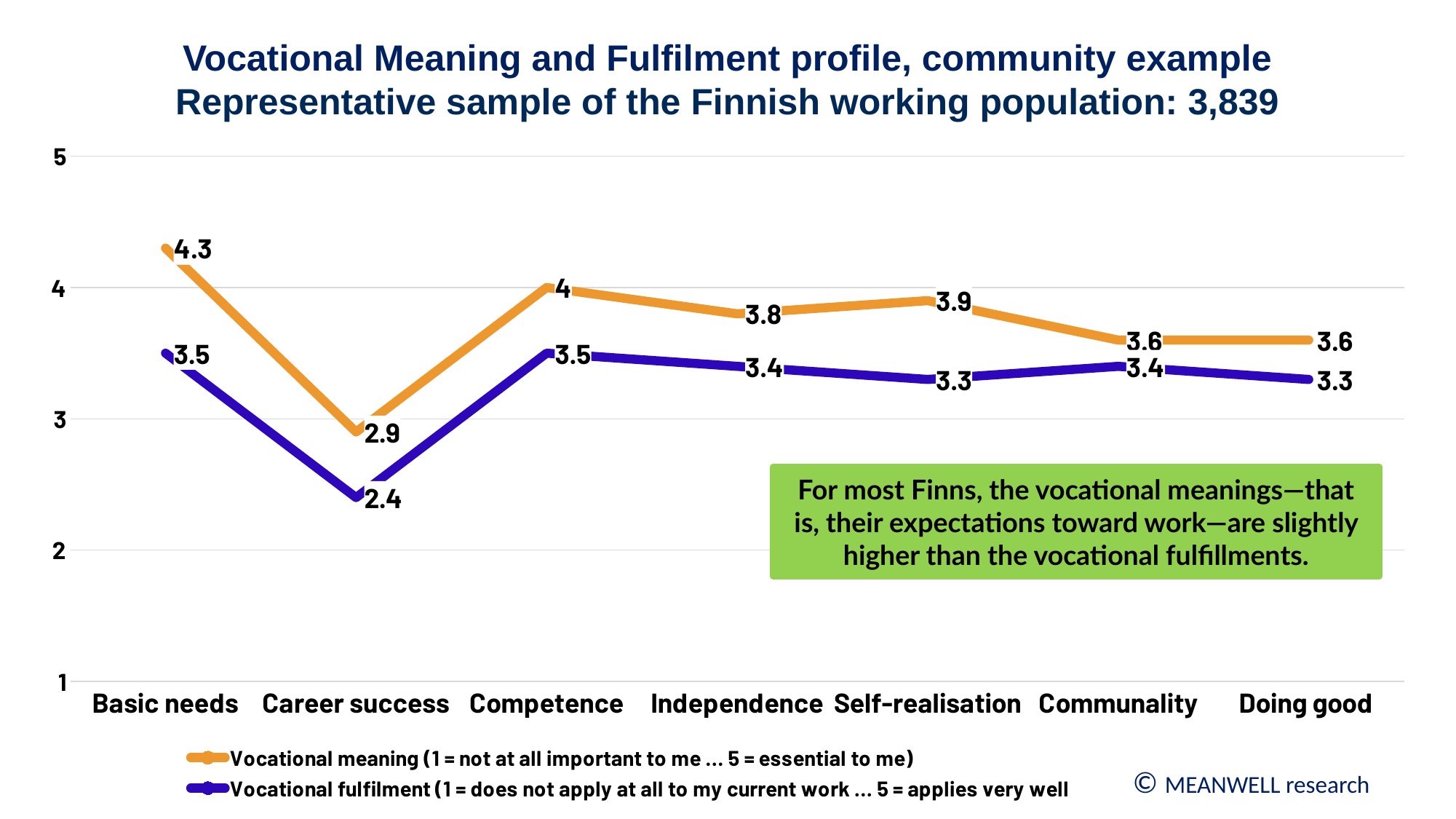

Vocational Meaning and Fulfilment profile, community example
Representative sample of the Finnish working population: 3,839 respondents

### Chart

| Category | Vocational meaning (1 = not at all important to me … 5 = essential to me) | Vocational fulfilment (1 = does not apply at all to my current work … 5 = applies very well to my current work) |
|---|---|---|
| Basic needs | 4.3 | 3.5 |
| Career success | 2.9 | 2.4 |
| Competence | 4.0 | 3.5 |
| Independence | 3.8 | 3.4 |
| Self-realisation | 3.9 | 3.3 |
| Communality | 3.6 | 3.4 |
| Doing good  | 3.6 | 3.3 |
For most Finns, the vocational meanings—that is, their expectations toward work—are slightly higher than the vocational fulfillments.
© MEANWELL research